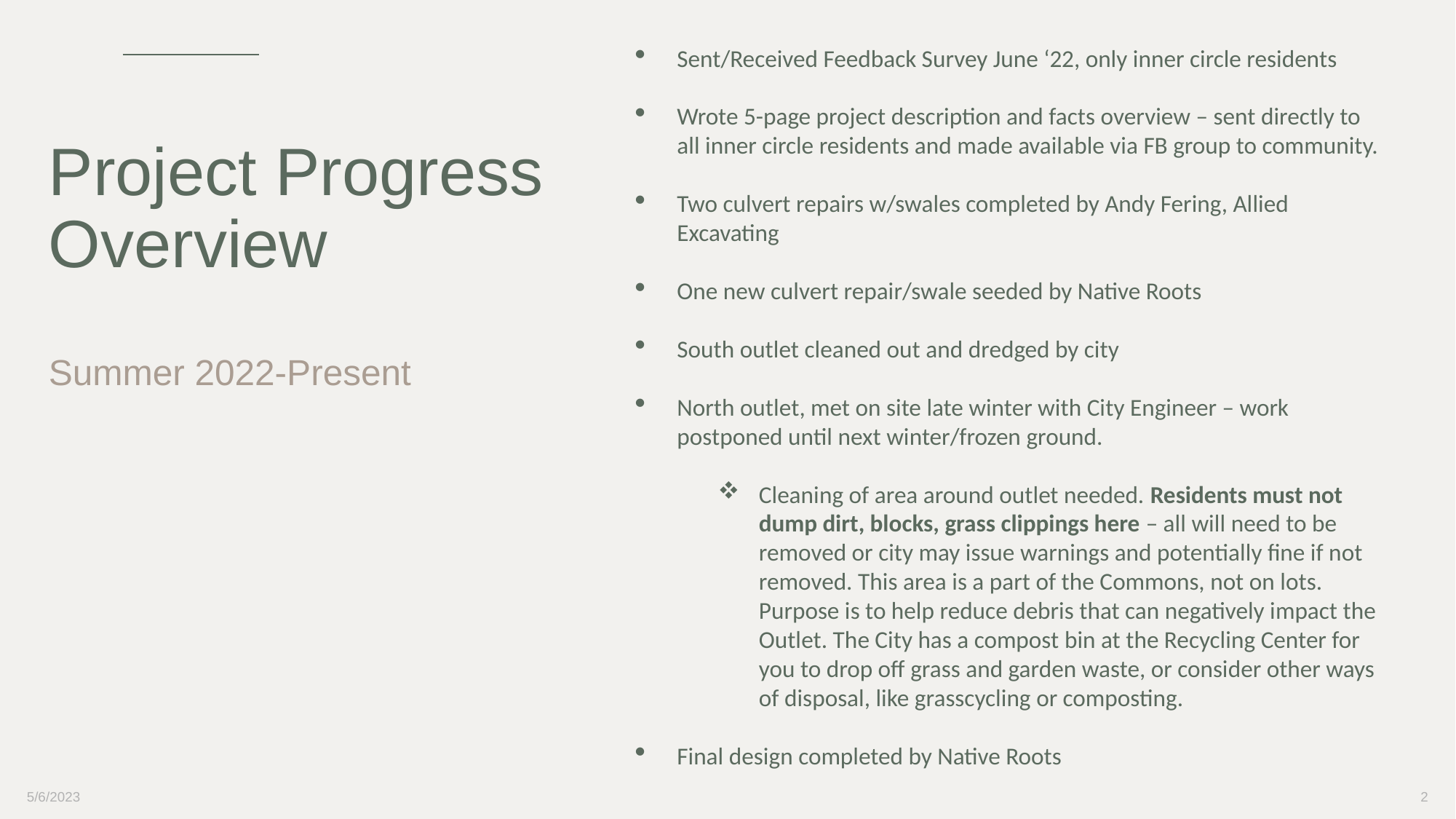

Sent/Received Feedback Survey June ‘22, only inner circle residents

Wrote 5-page project description and facts overview – sent directly to all inner circle residents and made available via FB group to community.

Two culvert repairs w/swales completed by Andy Fering, Allied Excavating

One new culvert repair/swale seeded by Native Roots

South outlet cleaned out and dredged by city

North outlet, met on site late winter with City Engineer – work postponed until next winter/frozen ground.

Cleaning of area around outlet needed. Residents must not dump dirt, blocks, grass clippings here – all will need to be removed or city may issue warnings and potentially fine if not removed. This area is a part of the Commons, not on lots. Purpose is to help reduce debris that can negatively impact the Outlet. The City has a compost bin at the Recycling Center for you to drop off grass and garden waste, or consider other ways of disposal, like grasscycling or composting.

Final design completed by Native Roots
# Project Progress Overview Summer 2022-Present
5/6/2023
2